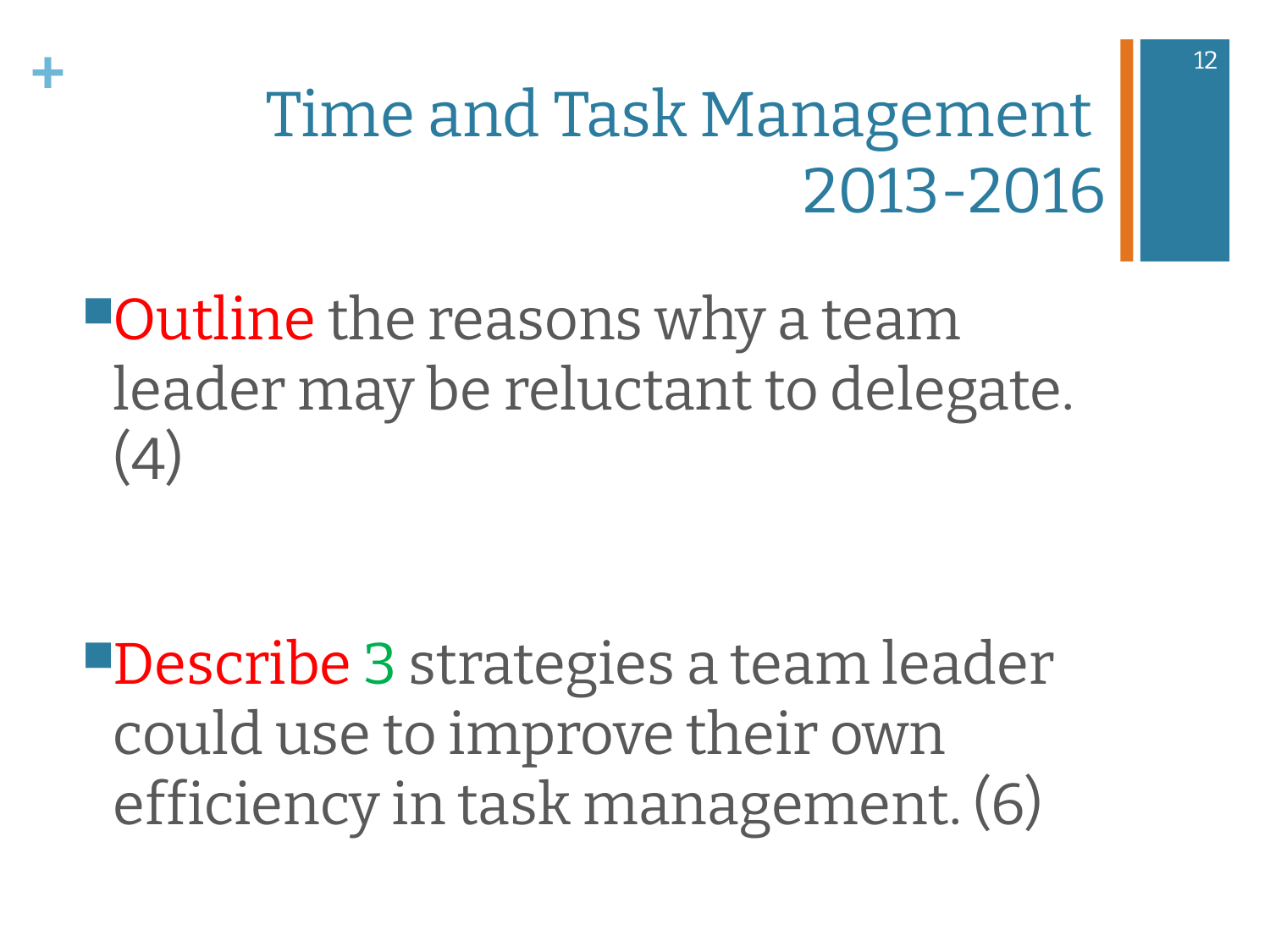

12
# Time and Task Management 2013-2016
Outline the reasons why a team leader may be reluctant to delegate. (4)

Describe 3 strategies a team leader could use to improve their own efficiency in task management. (6)